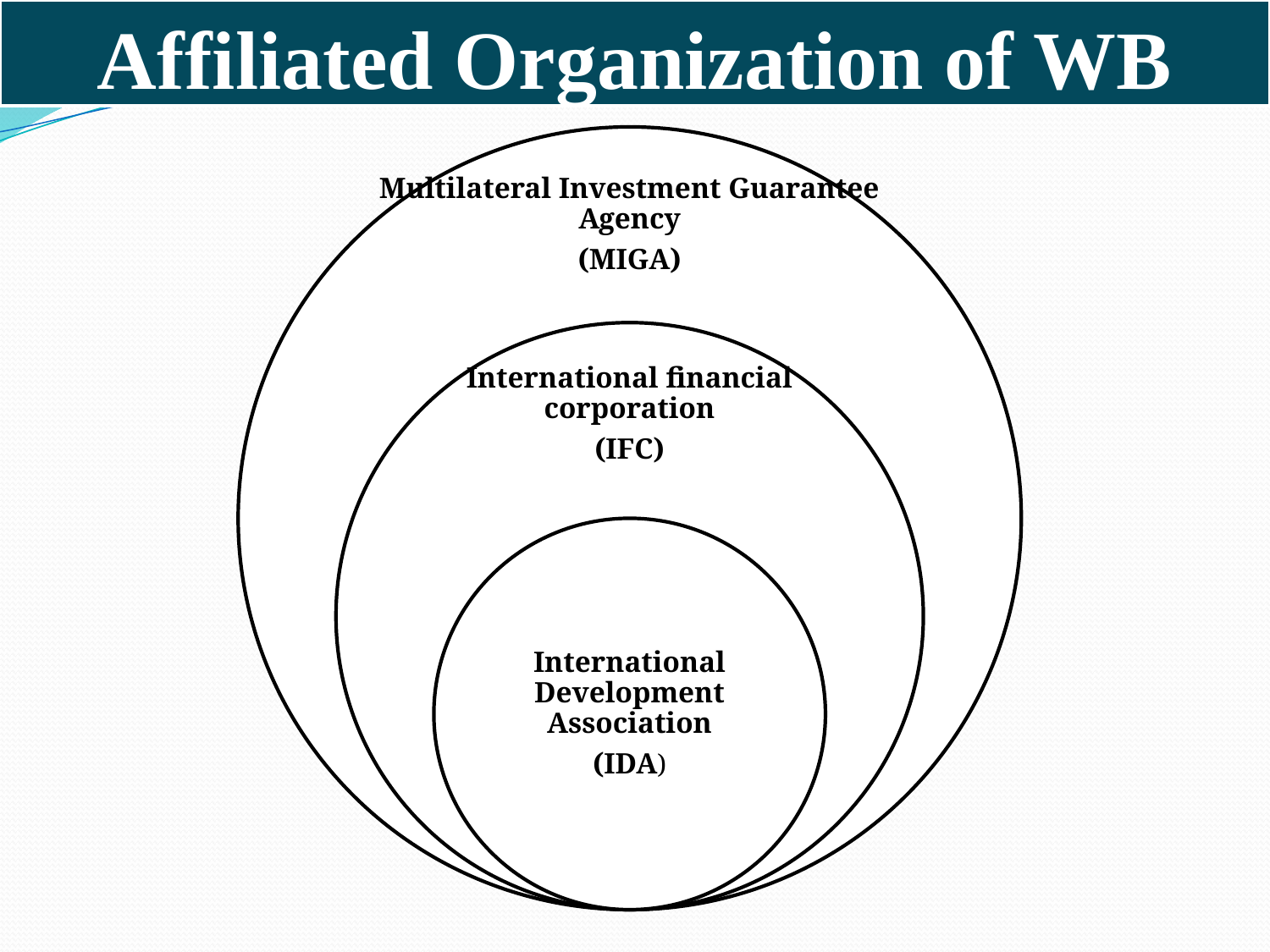

# Affiliated Organization of WB
Multilateral Investment Guarantee Agency
(MIGA)
International financial corporation
(IFC)
International Development Association
(IDA)